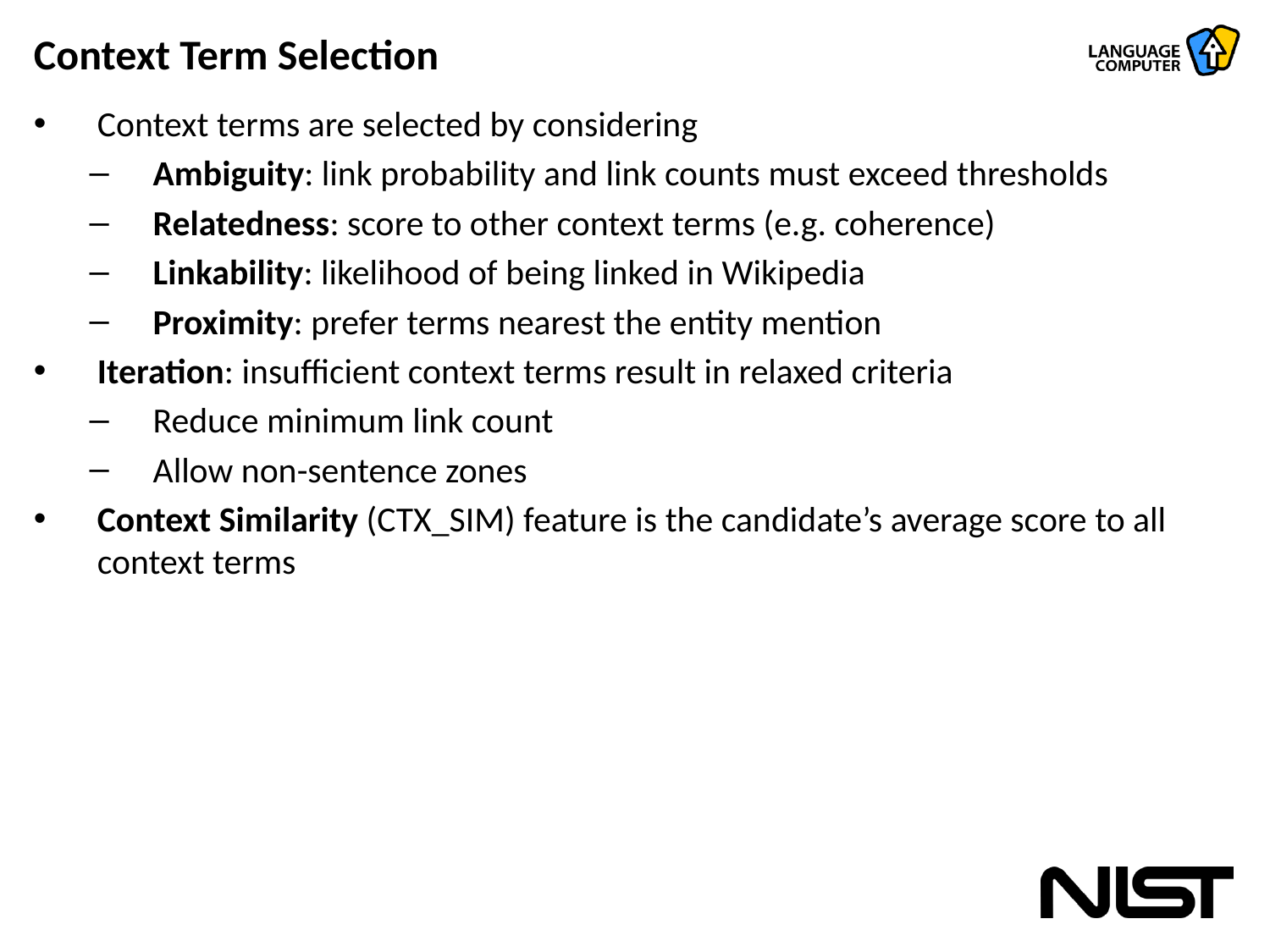

# Context Term Selection
Context terms are selected by considering
Ambiguity: link probability and link counts must exceed thresholds
Relatedness: score to other context terms (e.g. coherence)
Linkability: likelihood of being linked in Wikipedia
Proximity: prefer terms nearest the entity mention
Iteration: insufficient context terms result in relaxed criteria
Reduce minimum link count
Allow non-sentence zones
Context Similarity (CTX_SIM) feature is the candidate’s average score to all context terms